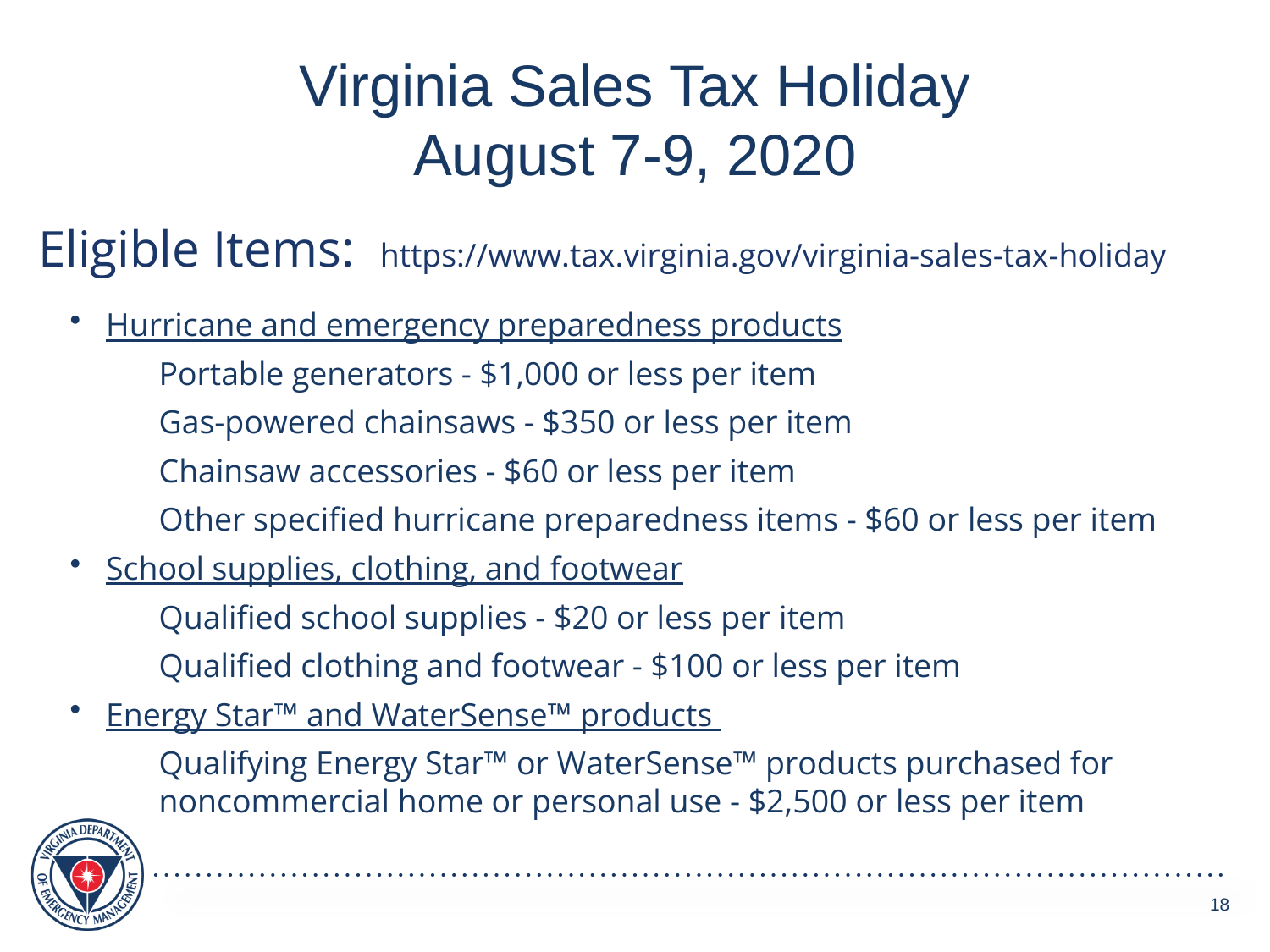

# Virginia Sales Tax Holiday August 7-9, 2020
Eligible Items:  https://www.tax.virginia.gov/virginia-sales-tax-holiday
Hurricane and emergency preparedness products
Portable generators - $1,000 or less per item
Gas-powered chainsaws - $350 or less per item
Chainsaw accessories - $60 or less per item
Other specified hurricane preparedness items - $60 or less per item
School supplies, clothing, and footwear
Qualified school supplies - $20 or less per item
Qualified clothing and footwear - $100 or less per item
Energy Star™ and WaterSense™​ products
Qualifying Energy Star™ or WaterSense™ products purchased for noncommercial home or personal use - $2,500 or less per item

18